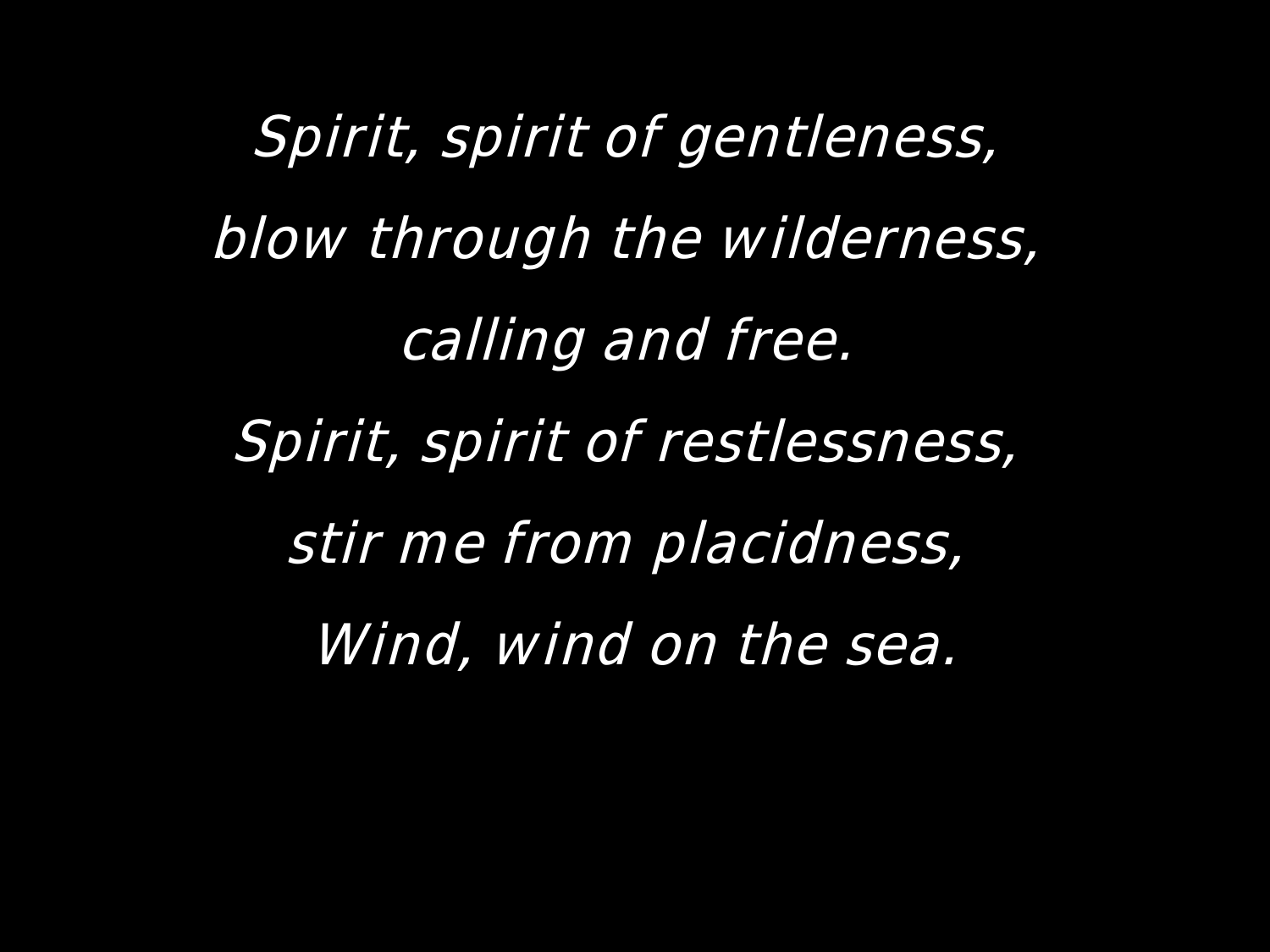

Spirit, spirit of gentleness,
blow through the wilderness,
calling and free.
Spirit, spirit of restlessness,
stir me from placidness,
Wind, wind on the sea.